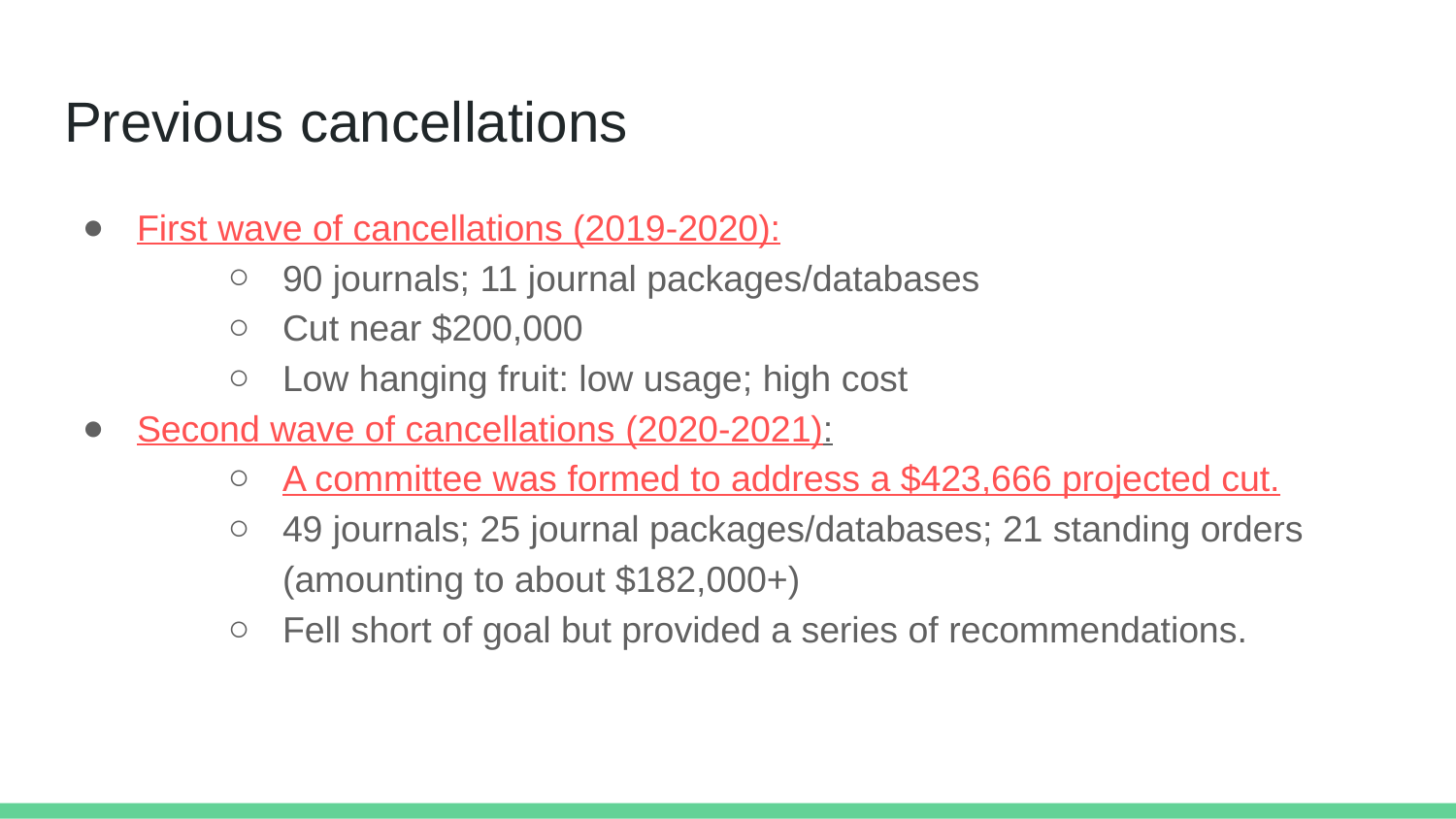

# Previous cancellations
First wave of cancellations (2019-2020):
90 journals; 11 journal packages/databases
Cut near $200,000
Low hanging fruit: low usage; high cost
Second wave of cancellations (2020-2021):
A committee was formed to address a $423,666 projected cut.
49 journals; 25 journal packages/databases; 21 standing orders (amounting to about $182,000+)
Fell short of goal but provided a series of recommendations.